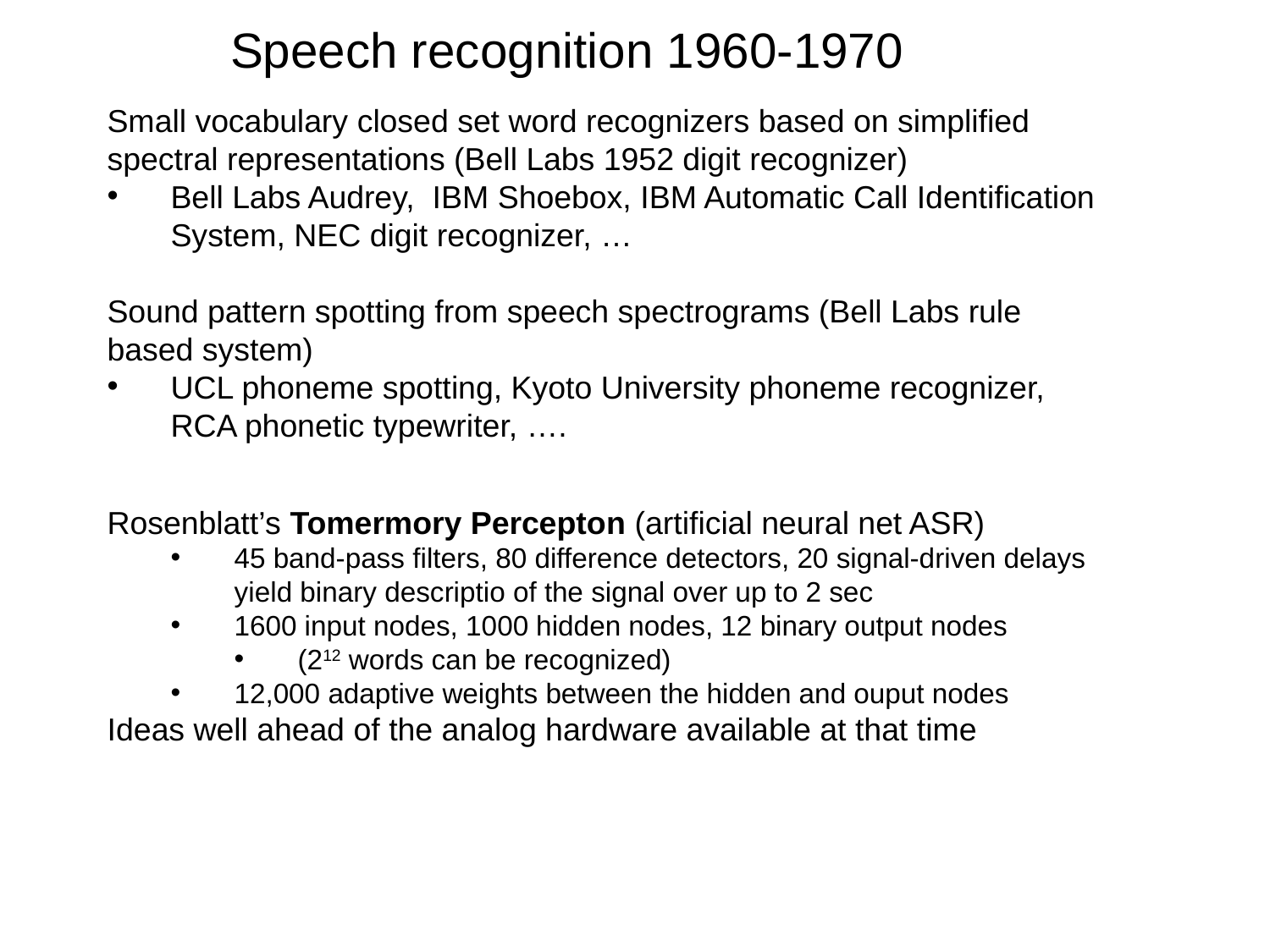

Speech recognition 1960-1970
Small vocabulary closed set word recognizers based on simplified spectral representations (Bell Labs 1952 digit recognizer)
Bell Labs Audrey,  IBM Shoebox, IBM Automatic Call Identification System, NEC digit recognizer, …

Sound pattern spotting from speech spectrograms (Bell Labs rule based system)
UCL phoneme spotting, Kyoto University phoneme recognizer, RCA phonetic typewriter, ….
Rosenblatt’s Tomermory Percepton (artificial neural net ASR)
45 band-pass filters, 80 difference detectors, 20 signal-driven delays yield binary descriptio of the signal over up to 2 sec
1600 input nodes, 1000 hidden nodes, 12 binary output nodes
(212 words can be recognized)
12,000 adaptive weights between the hidden and ouput nodes
Ideas well ahead of the analog hardware available at that time